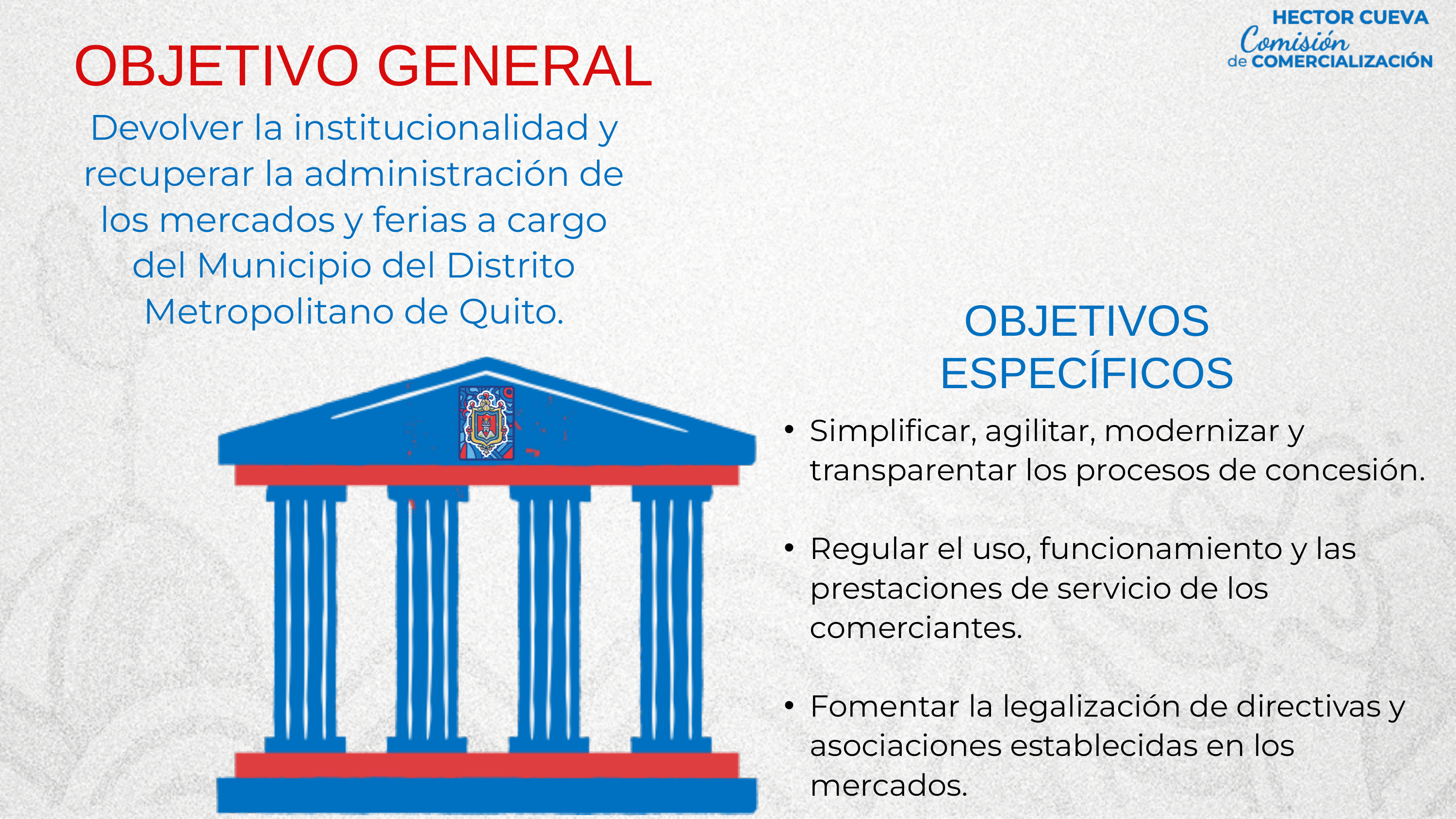

OBJETIVO GENERAL
Devolver la institucionalidad y recuperar la administración de los mercados y ferias a cargo del Municipio del Distrito Metropolitano de Quito.
OBJETIVOS ESPECÍFICOS

Simplificar, agilitar, modernizar y transparentar los procesos de concesión.

Regular el uso, funcionamiento y las prestaciones de servicio de los comerciantes.

Fomentar la legalización de directivas y asociaciones establecidas en los mercados.